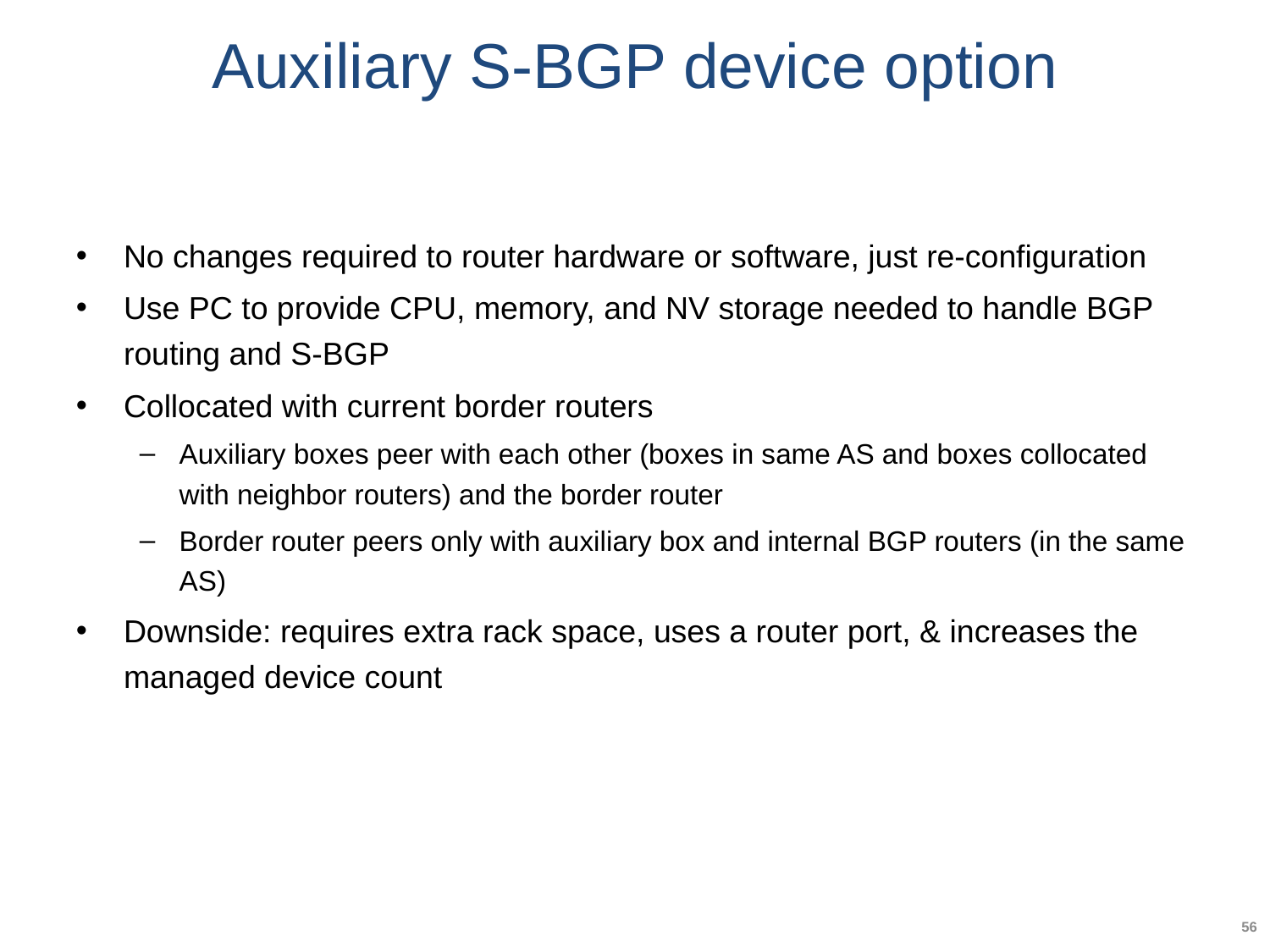

# Auxiliary S-BGP device option
No changes required to router hardware or software, just re-configuration
Use PC to provide CPU, memory, and NV storage needed to handle BGP routing and S-BGP
Collocated with current border routers
Auxiliary boxes peer with each other (boxes in same AS and boxes collocated with neighbor routers) and the border router
Border router peers only with auxiliary box and internal BGP routers (in the same AS)
Downside: requires extra rack space, uses a router port, & increases the managed device count
56